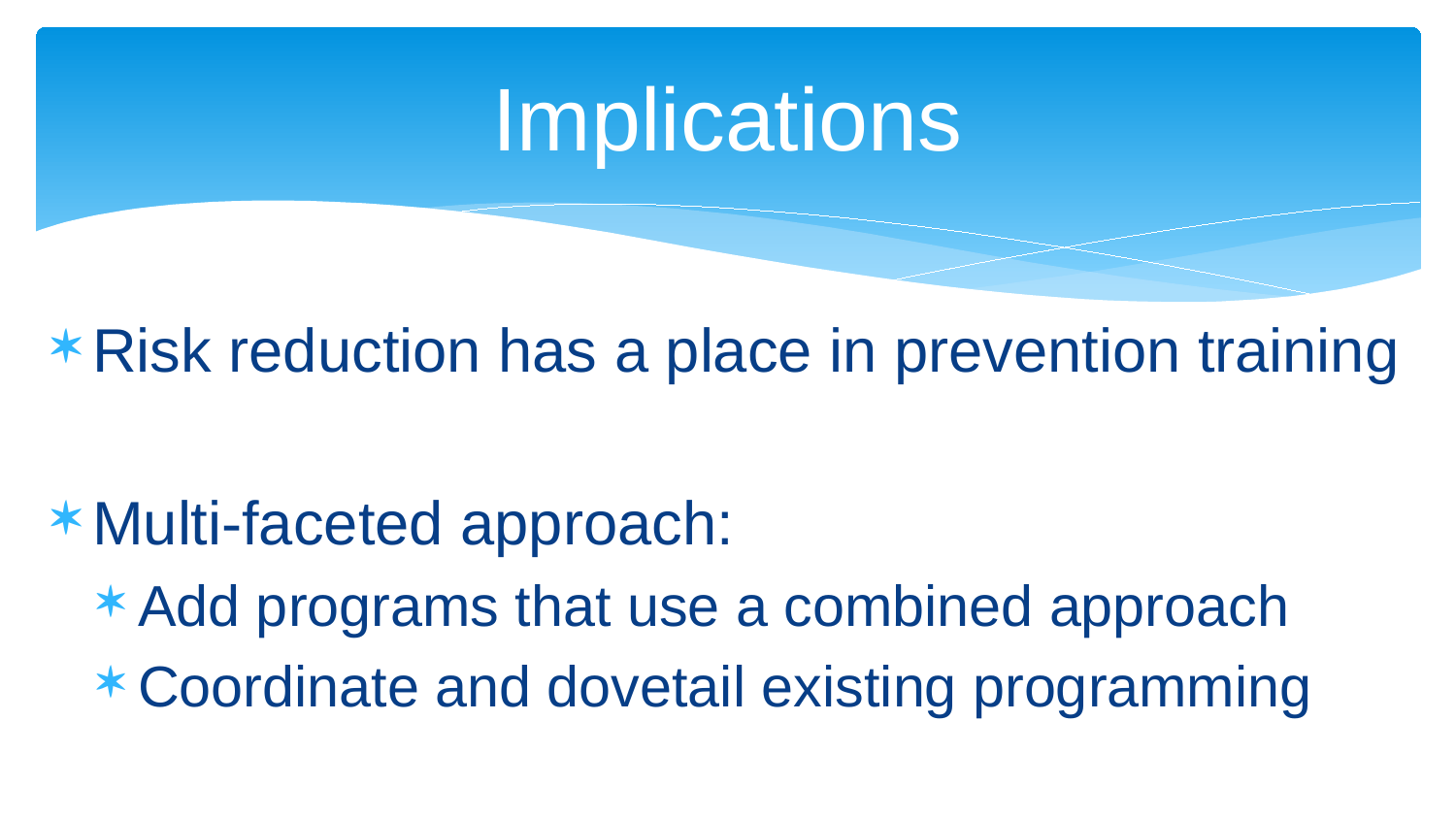

# Implications
Risk reduction has a place in prevention training

Multi-faceted approach:
Add programs that use a combined approach
Coordinate and dovetail existing programming